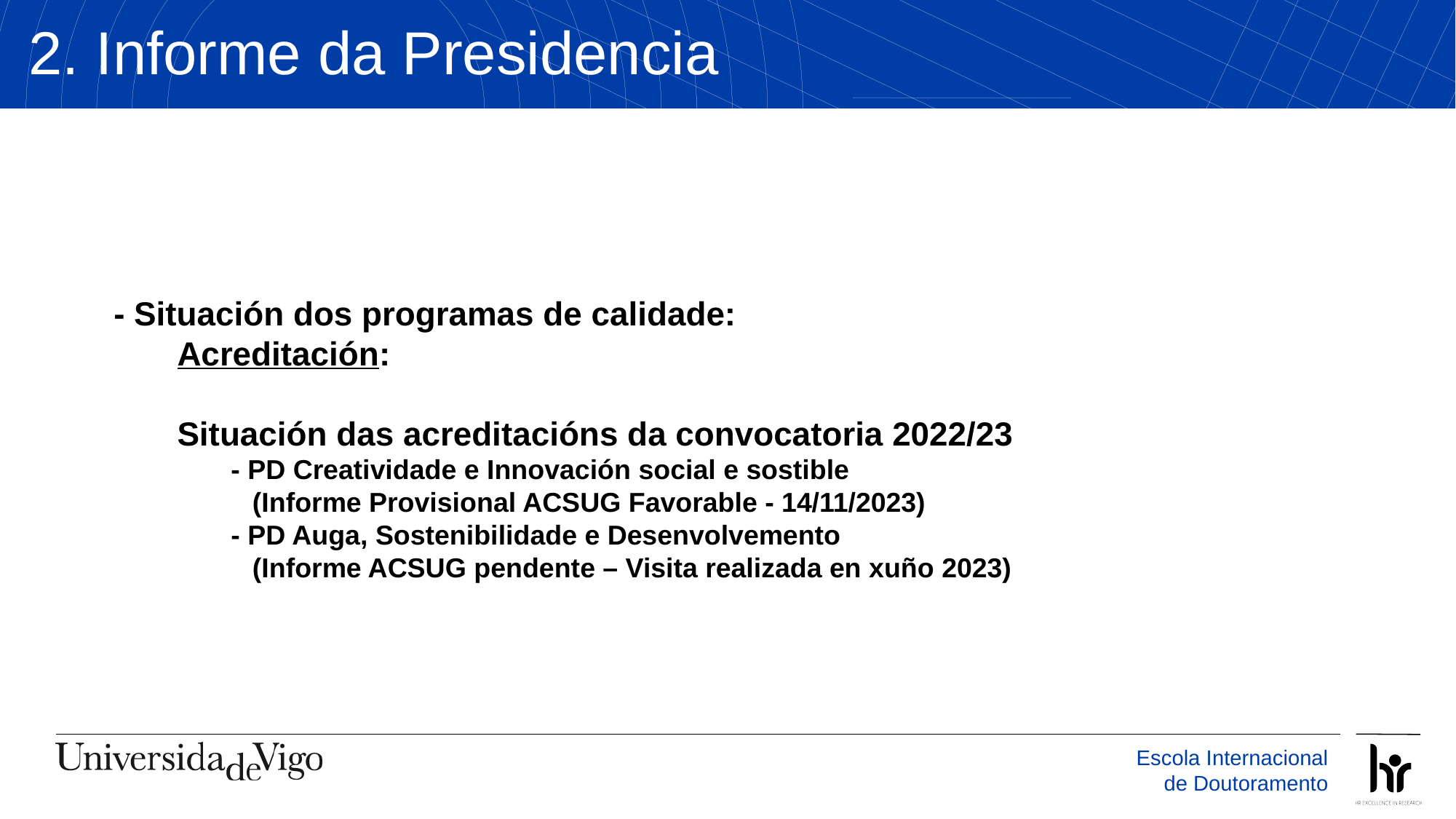

2. Informe da Presidencia
- Situación dos programas de calidade:
Acreditación:

Situación das acreditacións da convocatoria 2022/23
- PD Creatividade e Innovación social e sostible
(Informe Provisional ACSUG Favorable - 14/11/2023)
- PD Auga, Sostenibilidade e Desenvolvemento
(Informe ACSUG pendente – Visita realizada en xuño 2023)